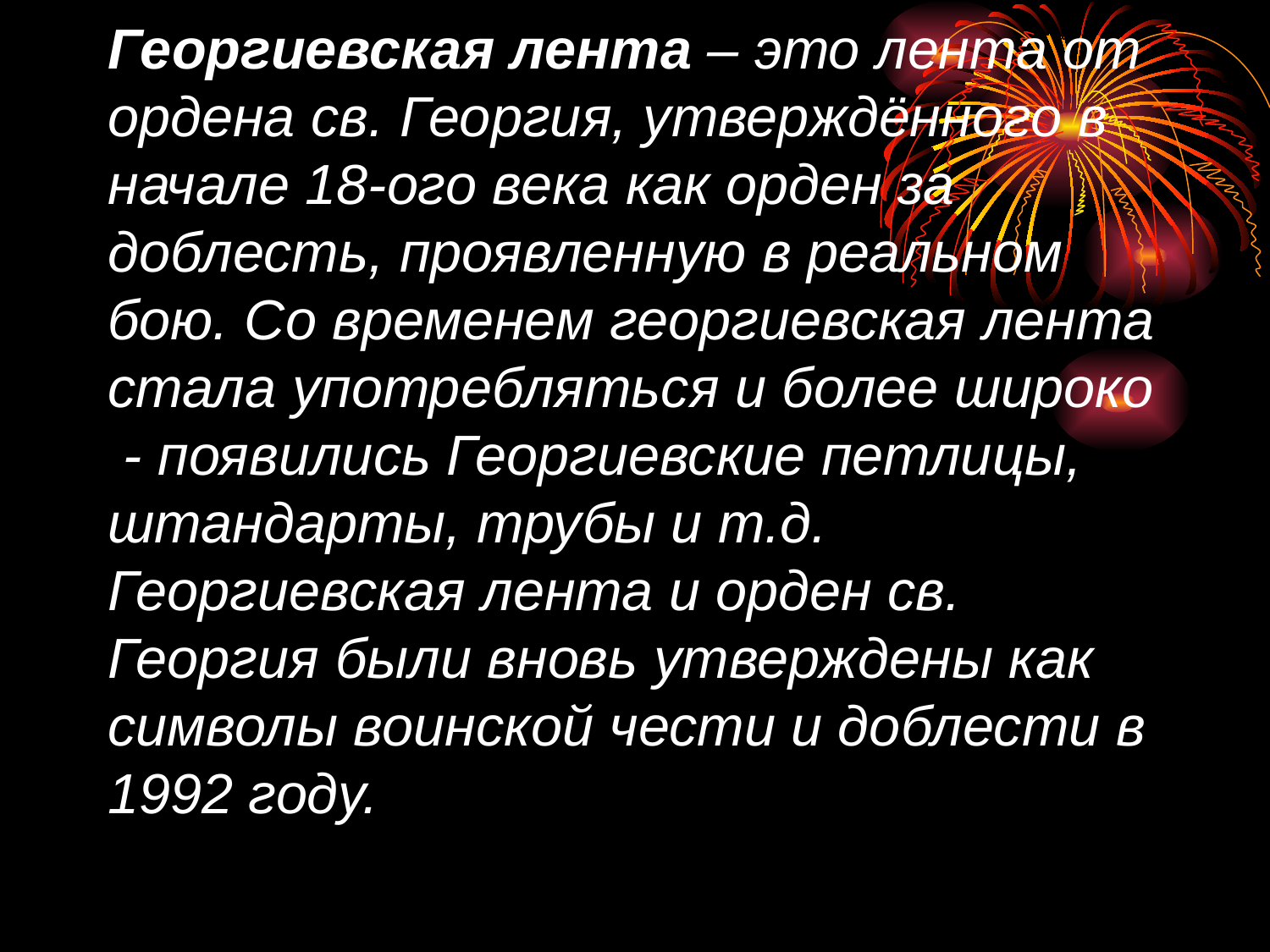

# Георгиевская лента – это лента от ордена св. Георгия, утверждённого в начале 18-ого века как орден за доблесть, проявленную в реальном бою. Со временем георгиевская лента стала употребляться и более широко  - появились Георгиевские петлицы, штандарты, трубы и т.д. Георгиевская лента и орден св. Георгия были вновь утверждены как символы воинской чести и доблести в 1992 году.